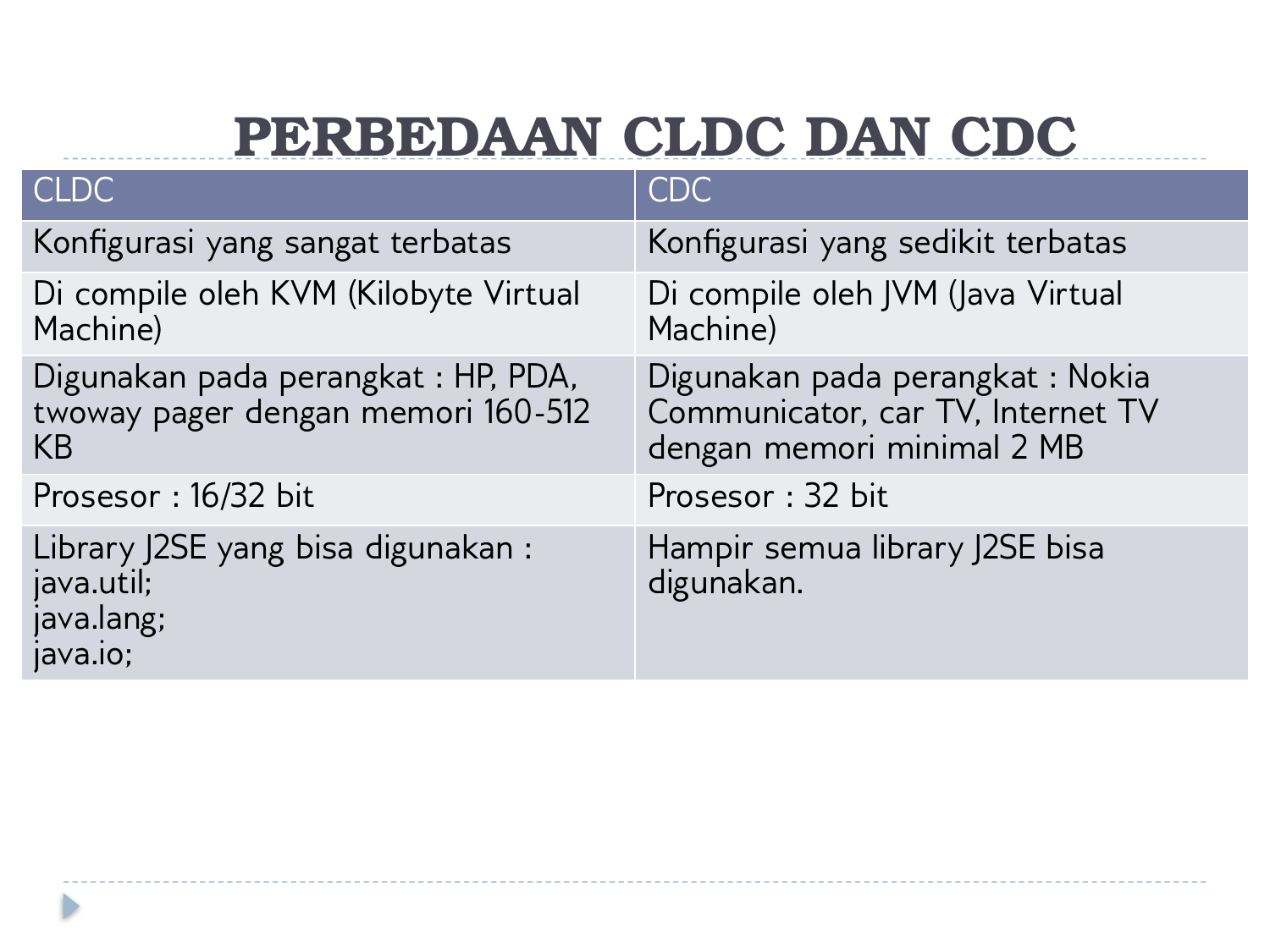

PERBEDAAN CLDC DAN CDC
| CLDC | CDC |
| --- | --- |
| Konfigurasi yang sangat terbatas | Konfigurasi yang sedikit terbatas |
| Di compile oleh KVM (Kilobyte Virtual Machine) | Di compile oleh JVM (Java Virtual Machine) |
| Digunakan pada perangkat : HP, PDA, twoway pager dengan memori 160-512 KB | Digunakan pada perangkat : Nokia Communicator, car TV, Internet TV dengan memori minimal 2 MB |
| Prosesor : 16/32 bit | Prosesor : 32 bit |
| Library J2SE yang bisa digunakan : java.util; java.lang; java.io; | Hampir semua library J2SE bisa digunakan. |